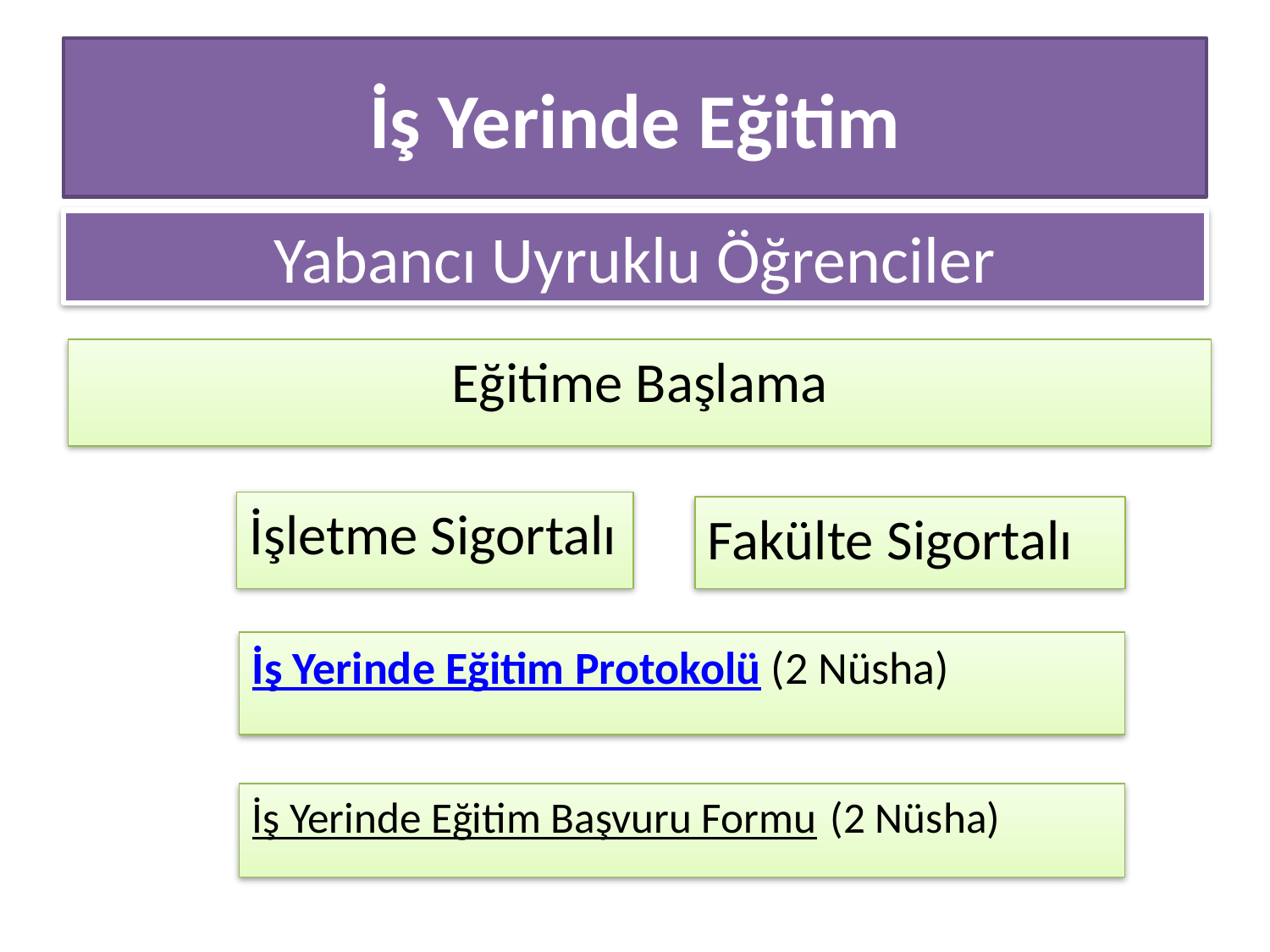

#
İş Yerinde Eğitim
Yabancı Uyruklu Öğrenciler
Eğitime Başlama
İşletme Sigortalı
Fakülte Sigortalı
İş Yerinde Eğitim Protokolü (2 Nüsha)

İş Yerinde Eğitim Başvuru Formu (2 Nüsha)